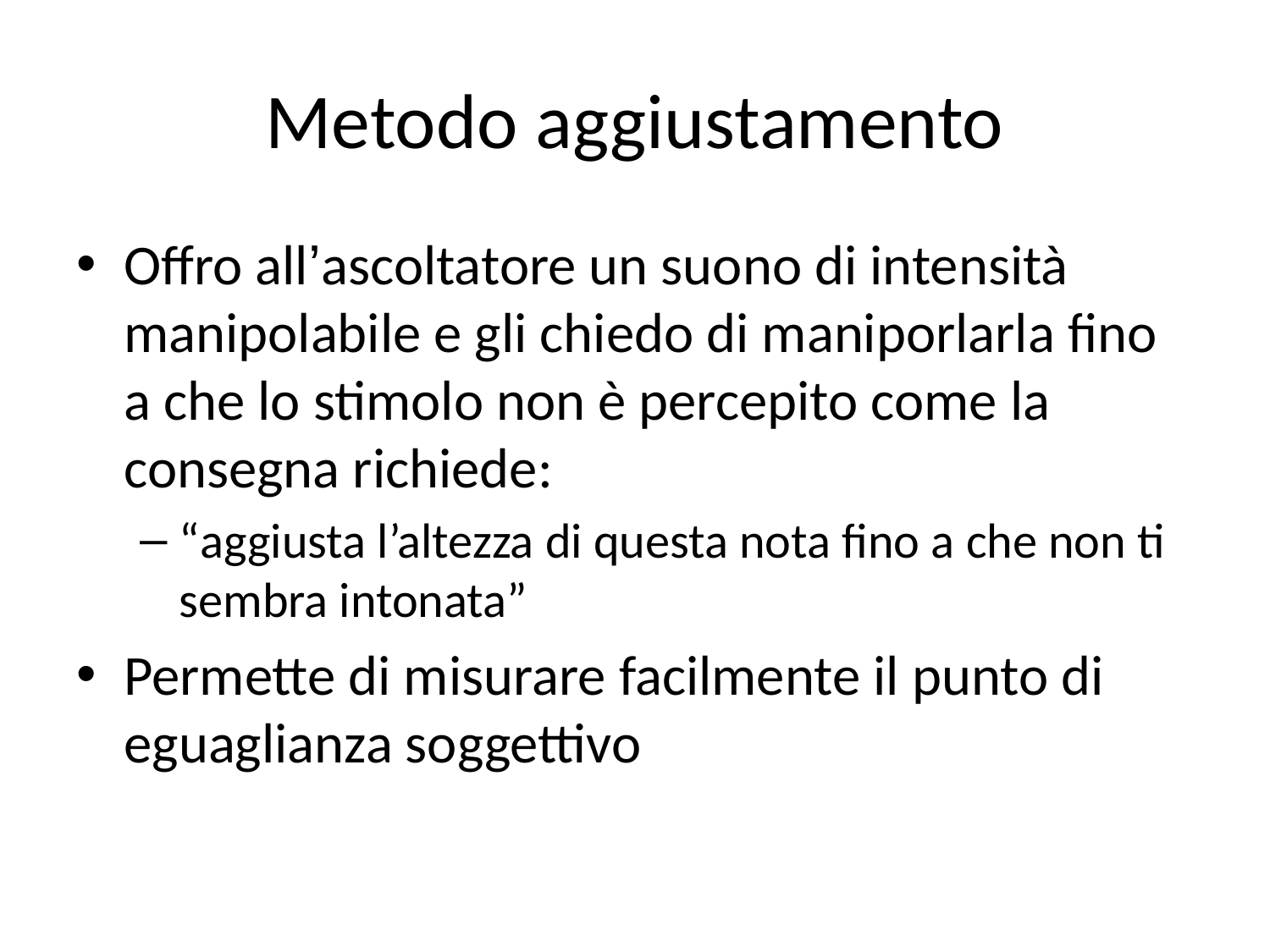

# Metodo aggiustamento
Offro all’ascoltatore un suono di intensità manipolabile e gli chiedo di maniporlarla fino a che lo stimolo non è percepito come la consegna richiede:
“aggiusta l’altezza di questa nota fino a che non ti sembra intonata”
Permette di misurare facilmente il punto di eguaglianza soggettivo